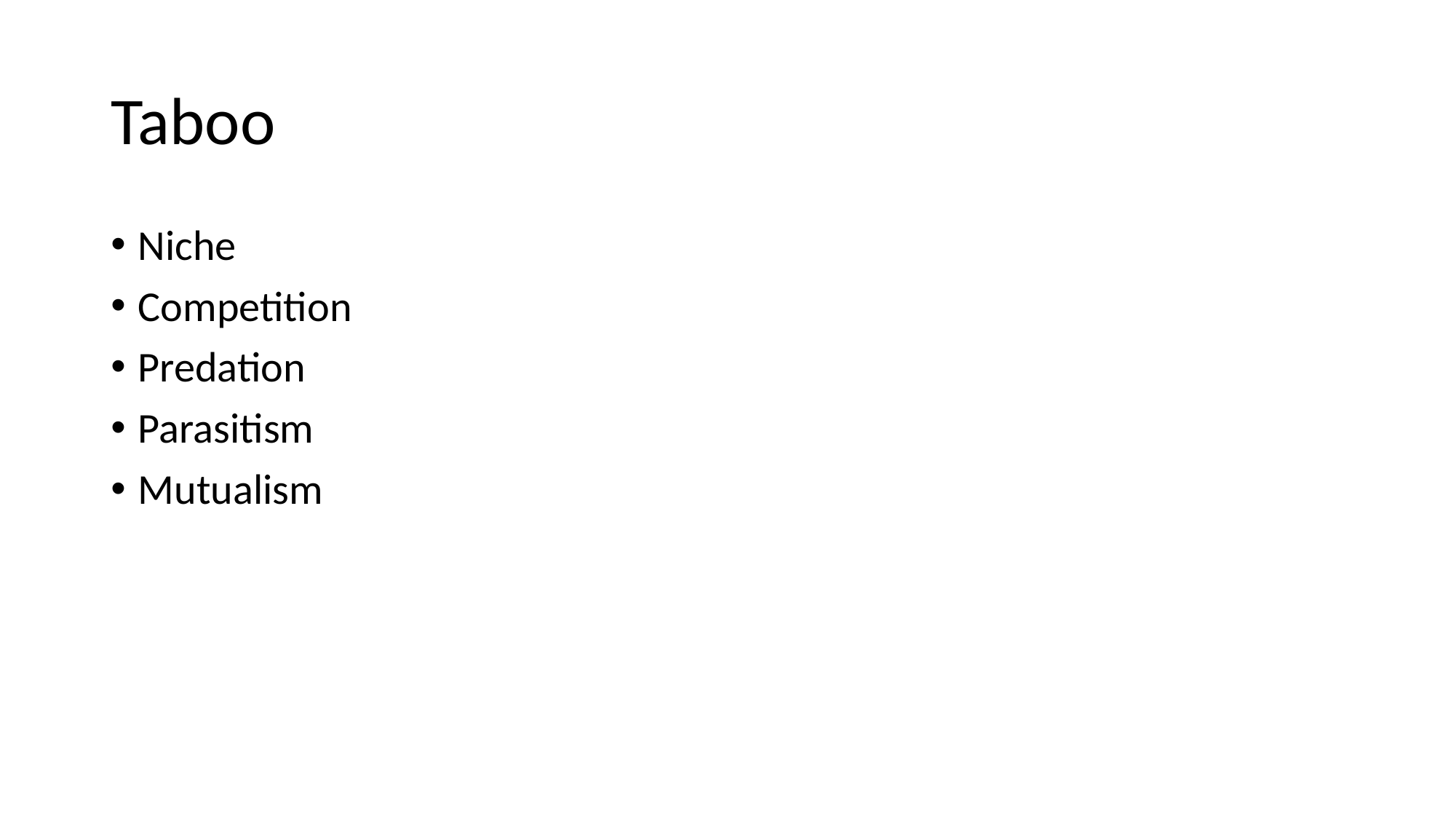

# Taboo
Niche
Competition
Predation
Parasitism
Mutualism